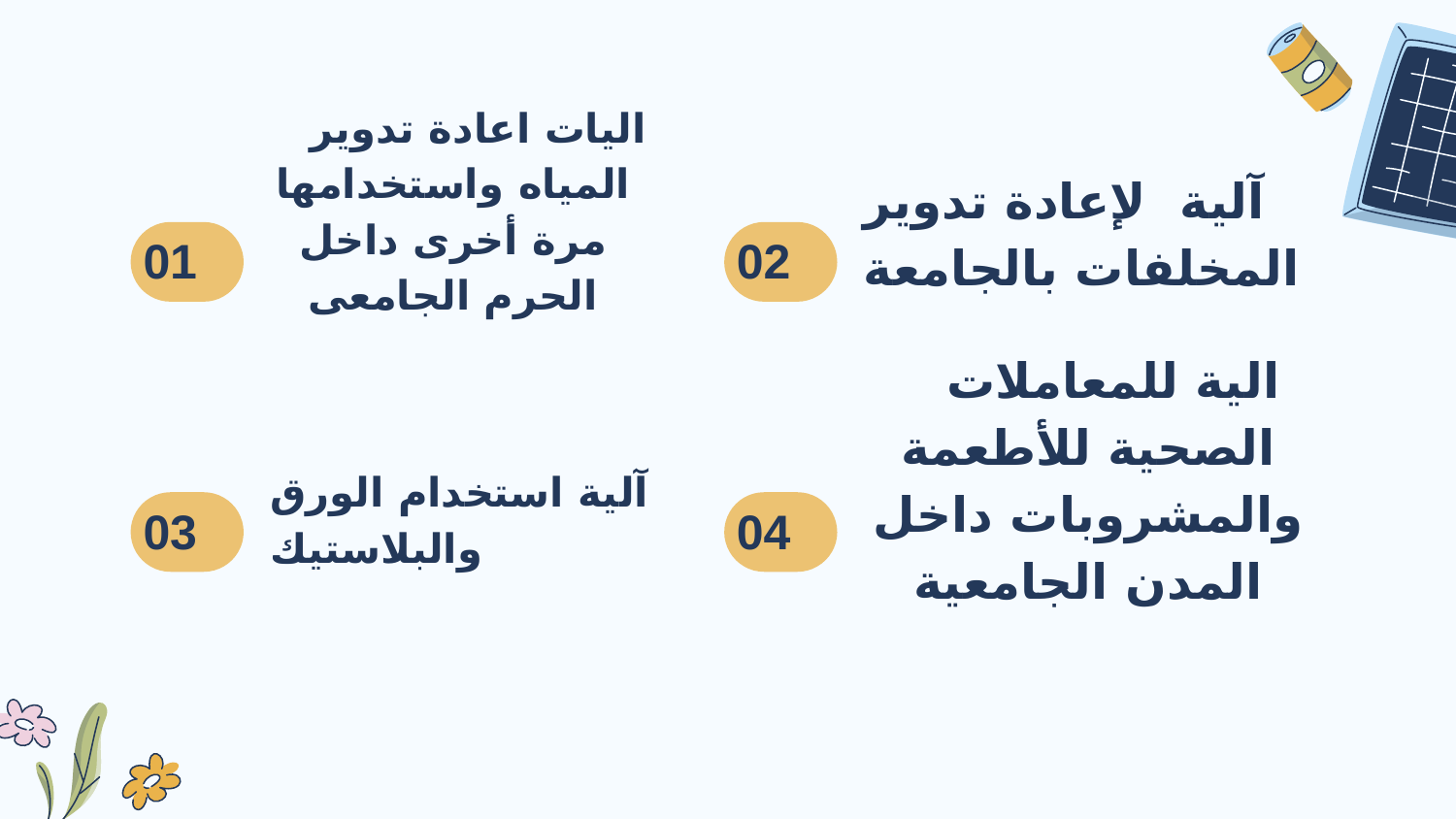

آلية  لإعادة تدوير المخلفات بالجامعة

01
02
اليات اعادة تدوير المياه واستخدامها مرة أخرى داخل الحرم الجامعى

آلية استخدام الورق والبلاستيك
03
04
الية للمعاملات الصحية للأطعمة والمشروبات داخل المدن الجامعية